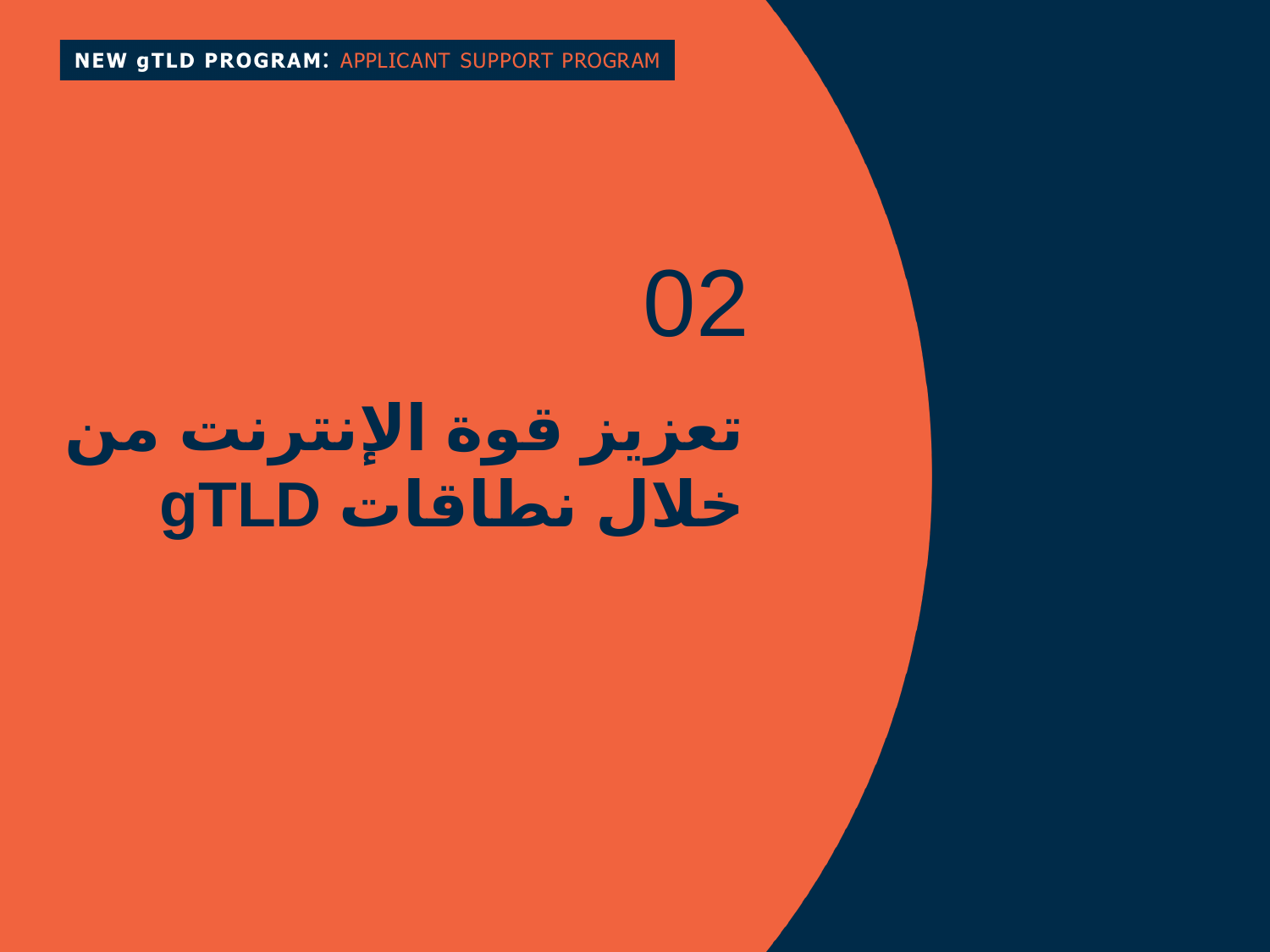

02
# تعزيز قوة الإنترنت من خلال نطاقات gTLD